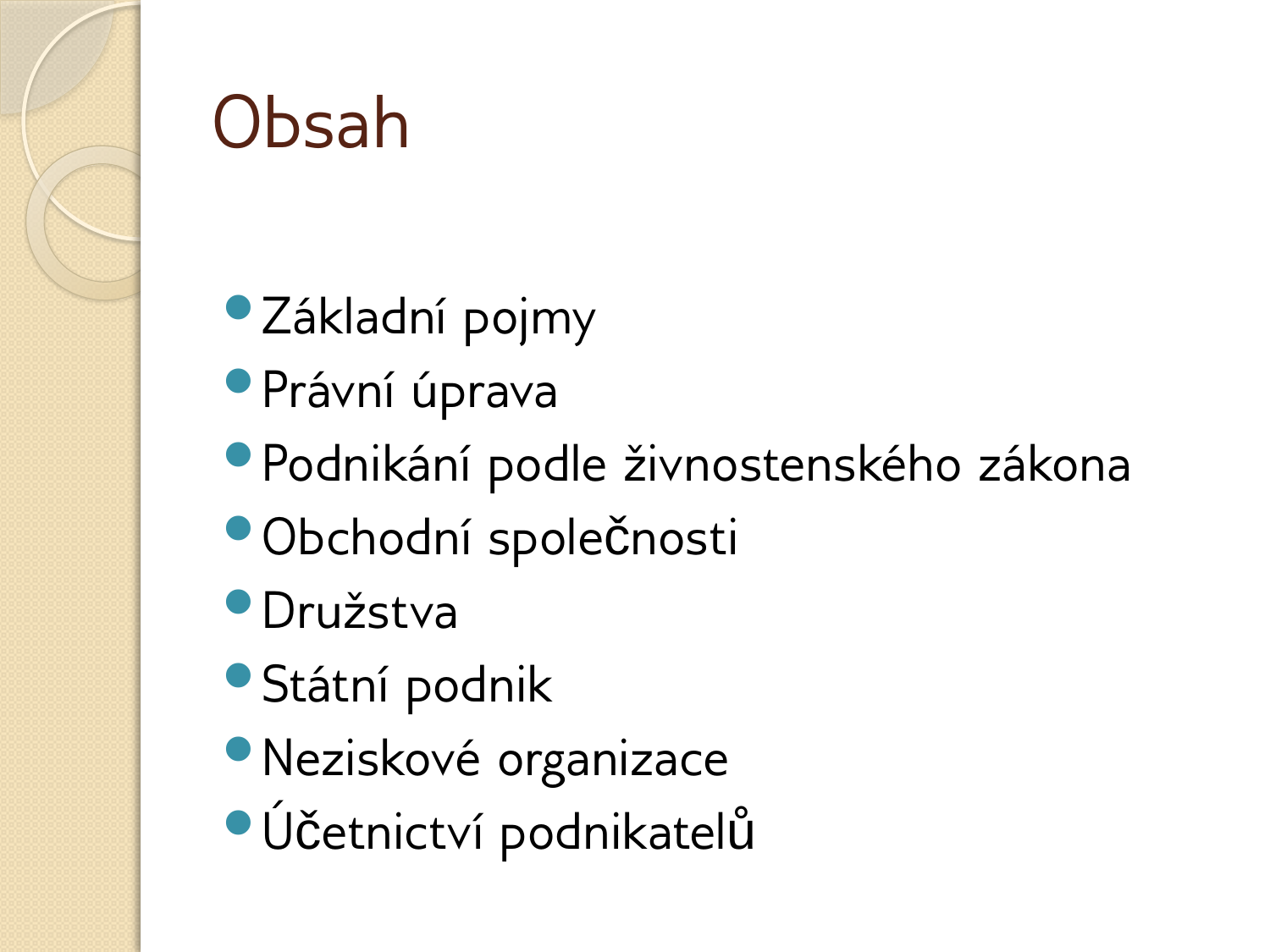

# Obsah

Základní pojmy
Právní úprava
Podnikání podle živnostenského zákona
Obchodní společnosti
Družstva
Státní podnik
Neziskové organizace
Účetnictví podnikatelů